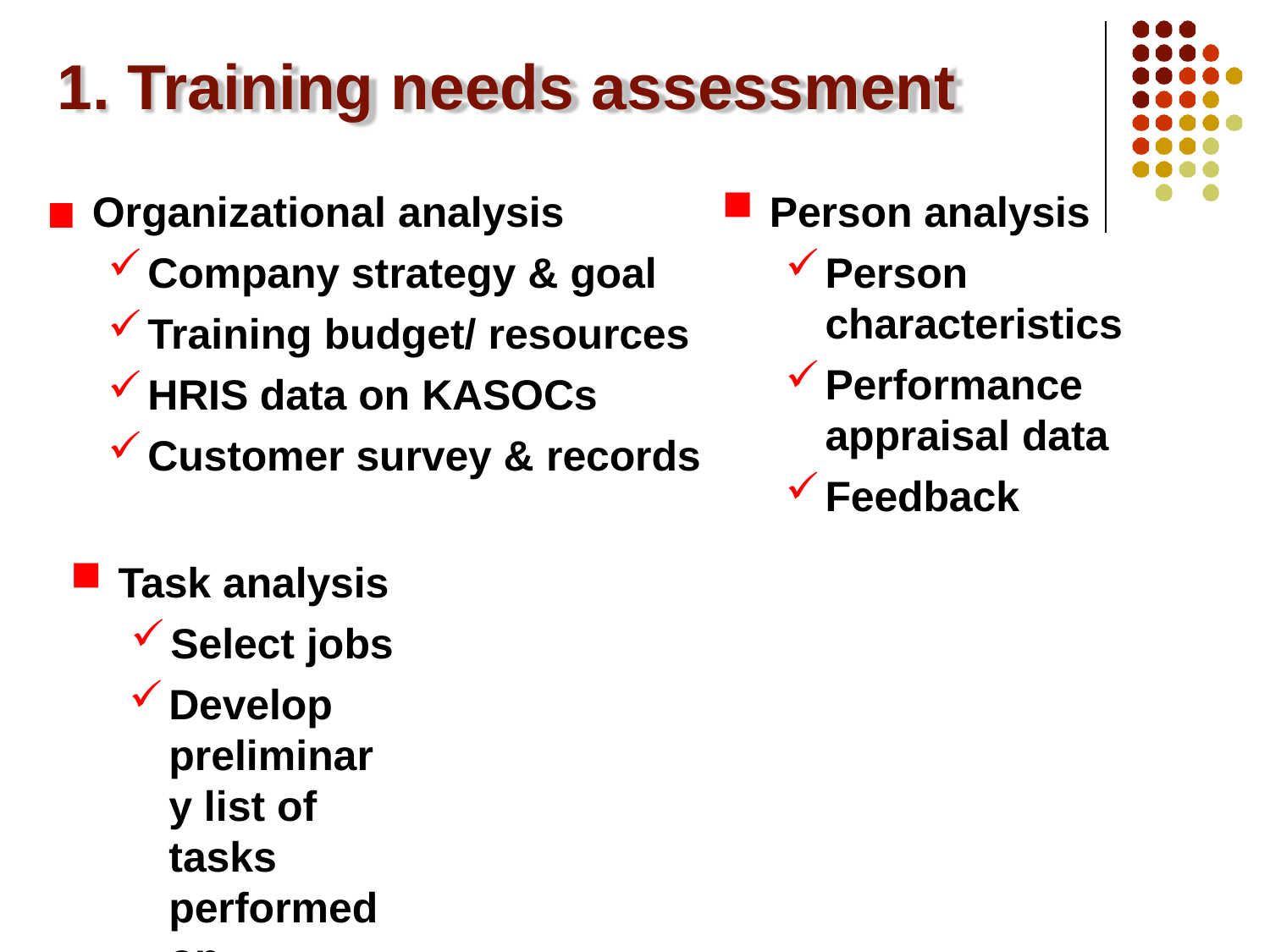

# 1. Training needs assessment

Organizational analysis
Company strategy & goal
Training budget/ resources
HRIS data on KASOCs
Customer survey & records
Person analysis
Person

characteristics
Performance  appraisal data
Feedback
Task analysis
Select jobs
Develop preliminary list of tasks performed on
the selected jobs
Identify the knowledge, skills, & abilities  required to successfully perform each task